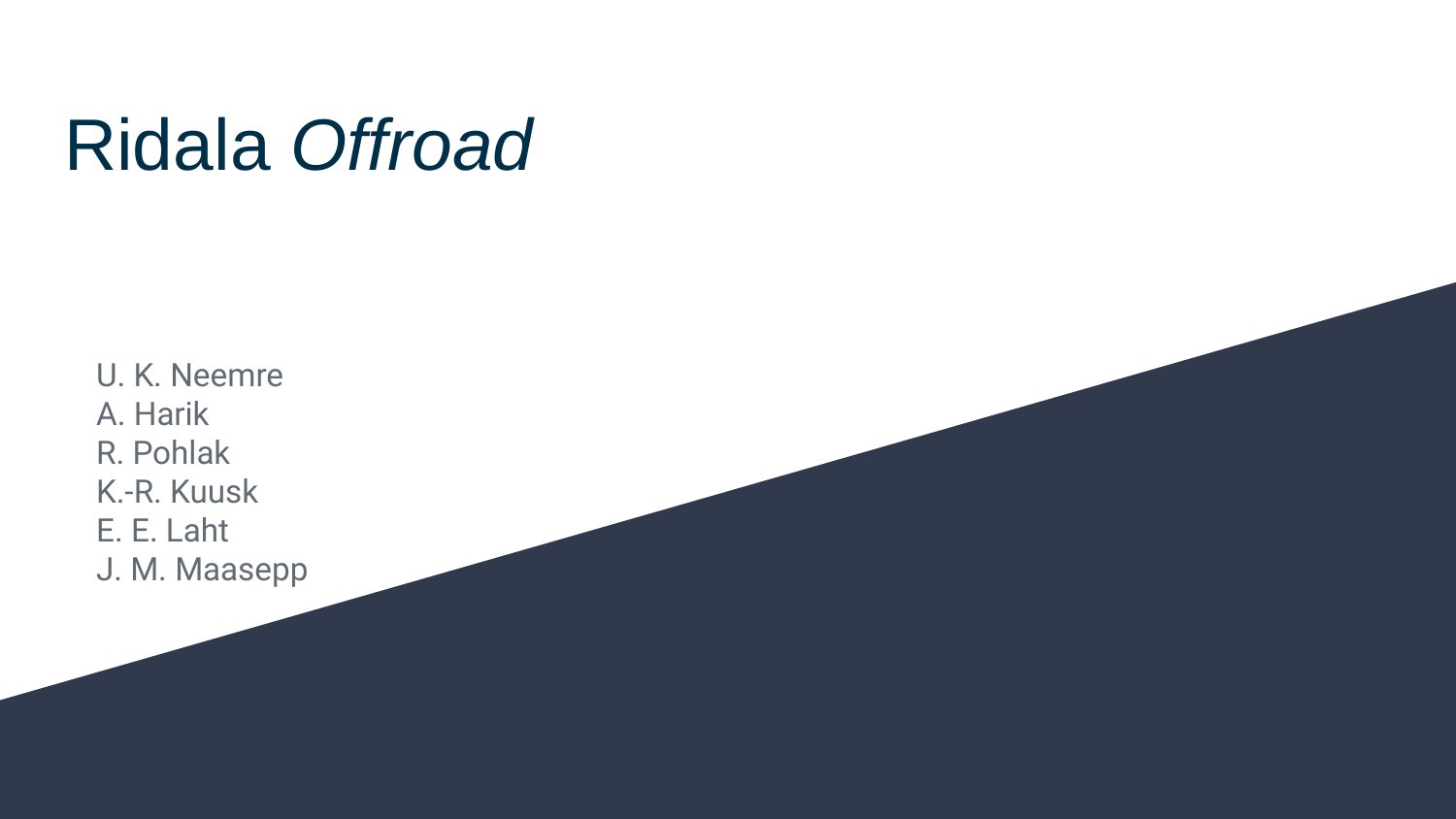

# Ridala Offroad

    U. K. Neemre
    A. Harik
    R. Pohlak
    K.-R. Kuusk
    E. E. Laht
    J. M. Maasepp